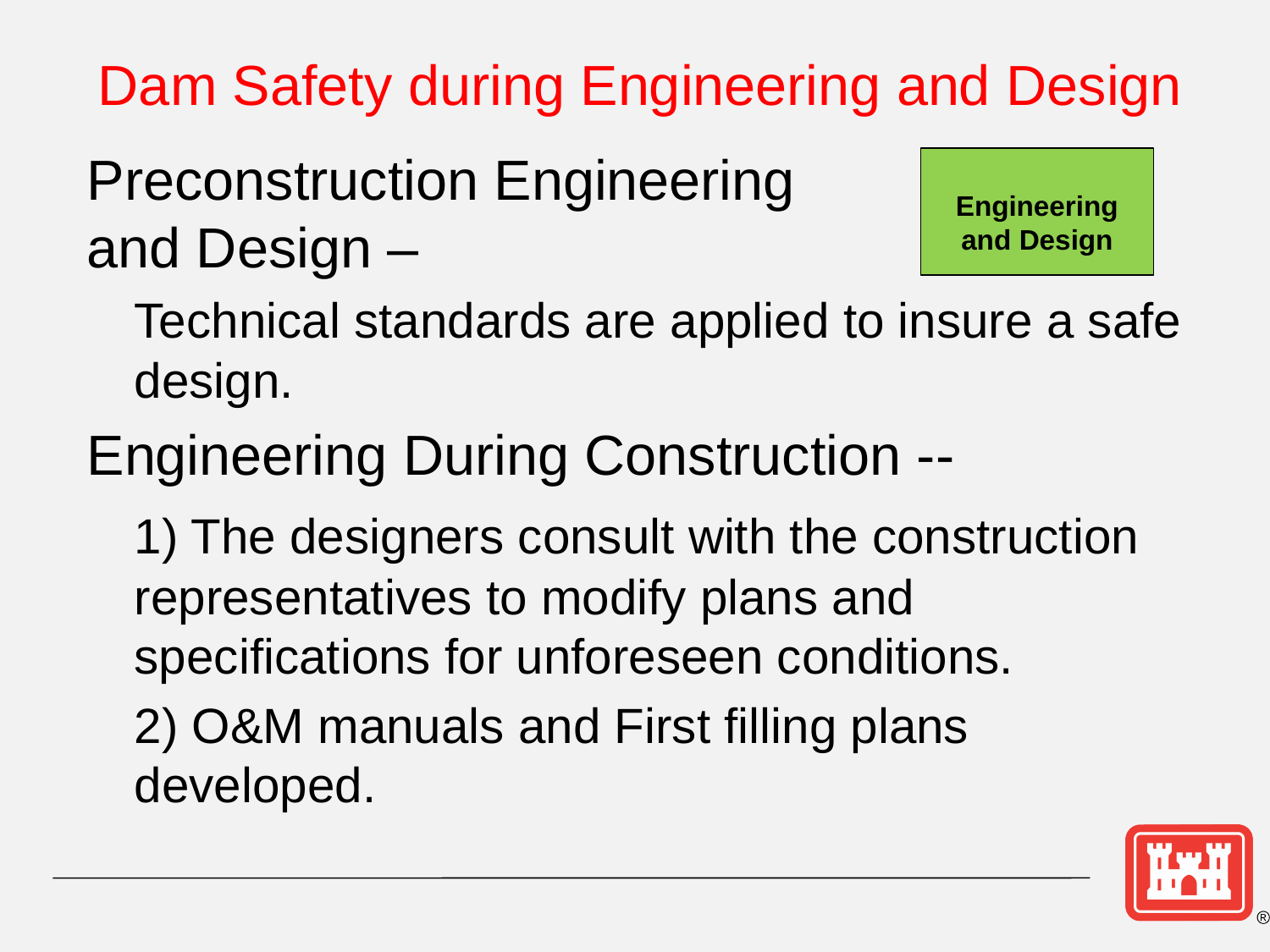

# Dam Safety during Engineering and Design
Preconstruction Engineering
and Design –
	Technical standards are applied to insure a safe design.
Engineering During Construction --
	1) The designers consult with the construction representatives to modify plans and specifications for unforeseen conditions.
	2) O&M manuals and First filling plans       developed.

Engineering and Design